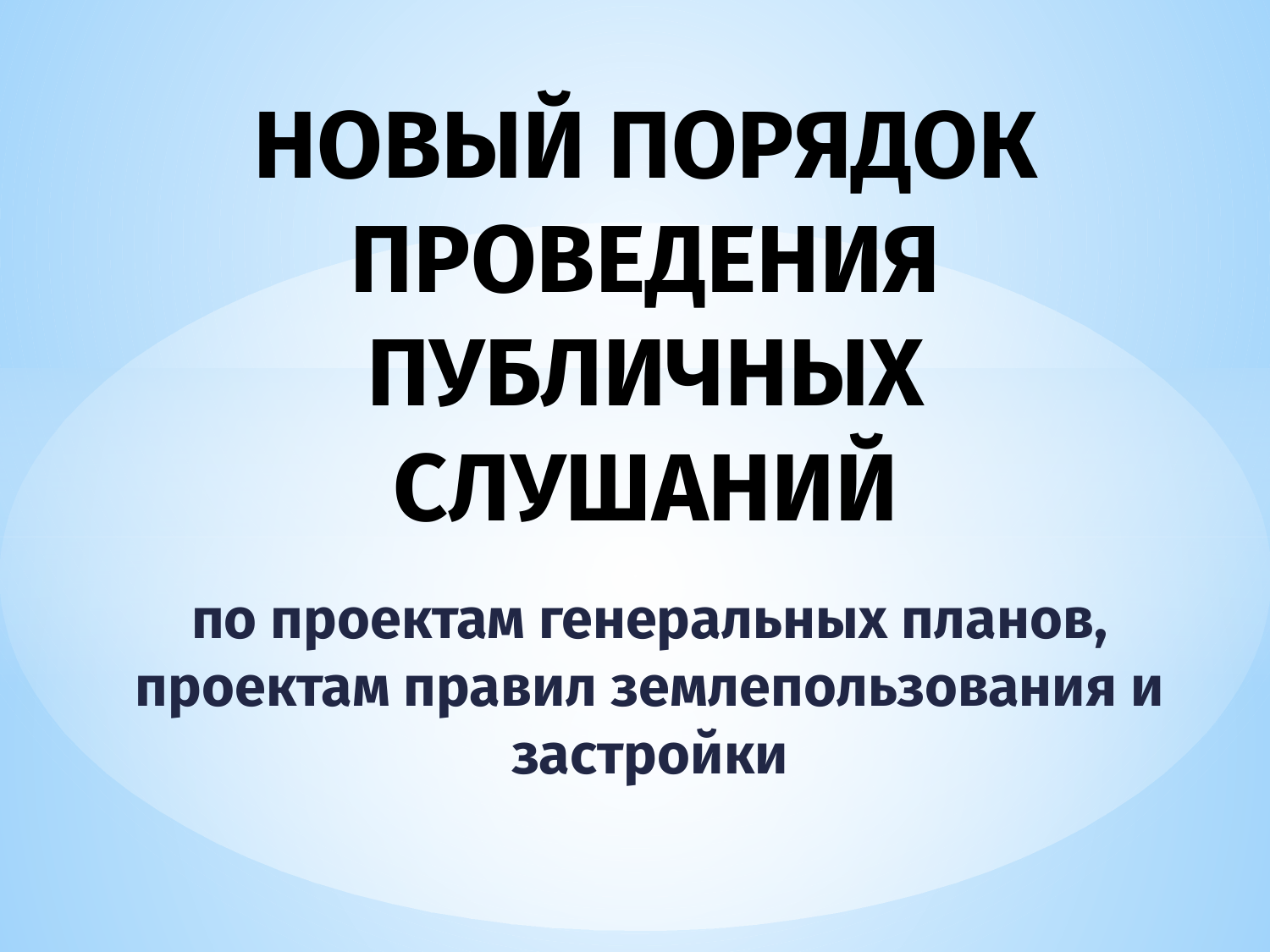

# НОВЫЙ ПОРЯДОК ПРОВЕДЕНИЯ ПУБЛИЧНЫХ СЛУШАНИЙ
по проектам генеральных планов, проектам правил землепользования и застройки